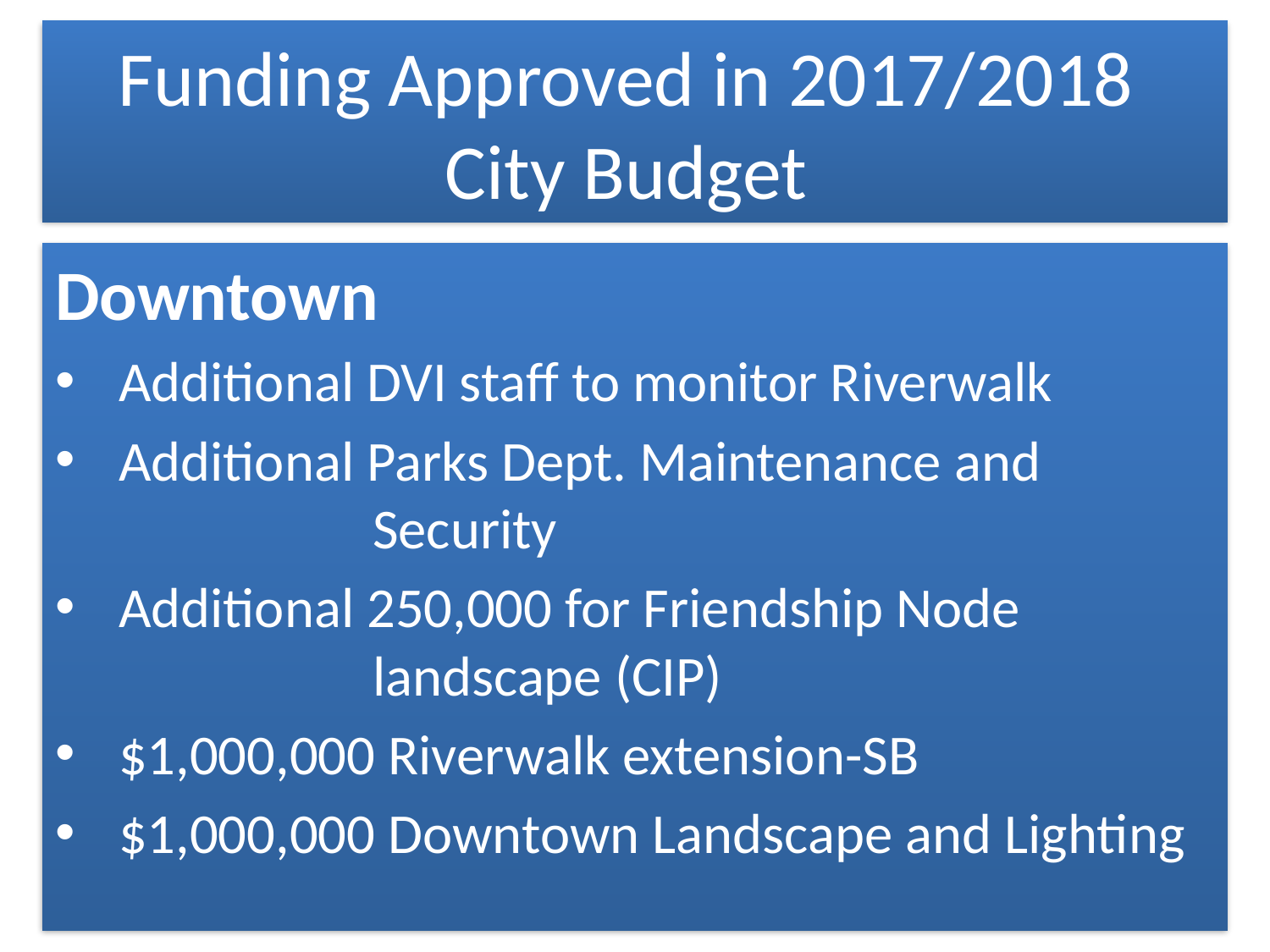

# Funding Approved in 2017/2018 City Budget
Downtown
Additional DVI staff to monitor Riverwalk
Additional Parks Dept. Maintenance and 			Security
Additional 250,000 for Friendship Node 			landscape (CIP)
$1,000,000 Riverwalk extension-SB
$1,000,000 Downtown Landscape and Lighting